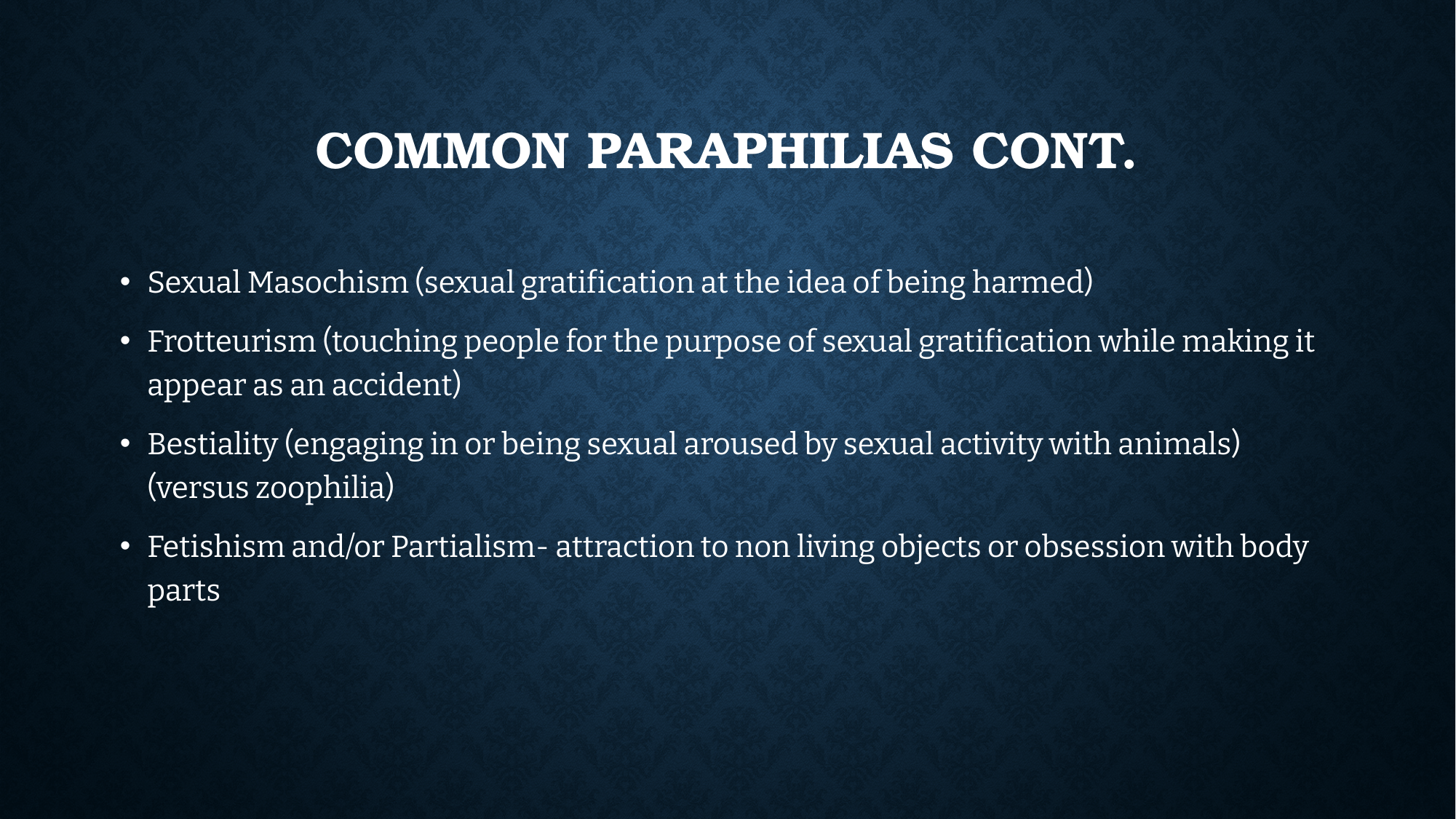

# Common Paraphilias Cont.
Sexual Masochism (sexual gratification at the idea of being harmed)
Frotteurism (touching people for the purpose of sexual gratification while making it appear as an accident)
Bestiality (engaging in or being sexual aroused by sexual activity with animals) (versus zoophilia)
Fetishism and/or Partialism- attraction to non living objects or obsession with body parts